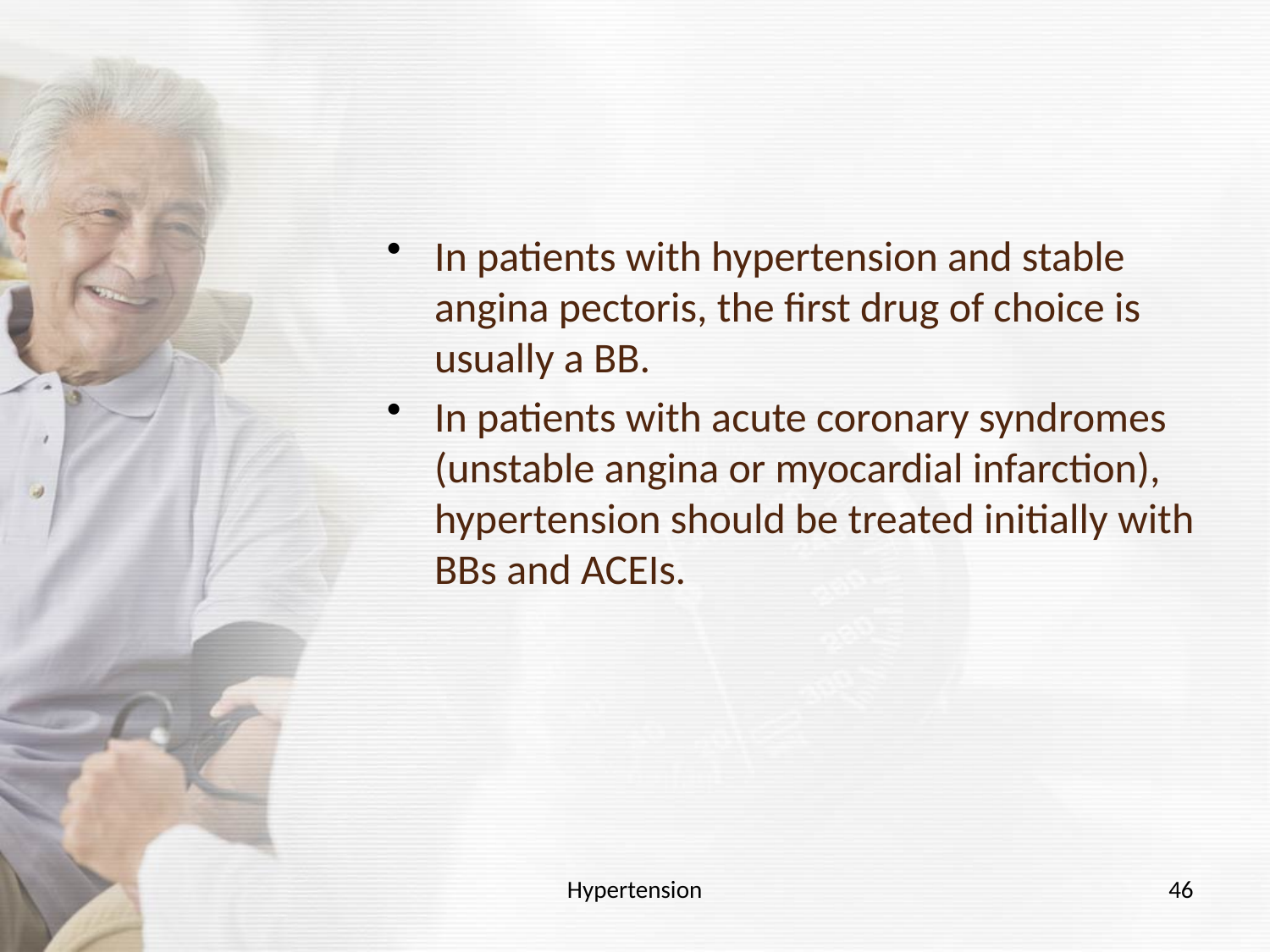

#
In patients with hypertension and stable angina pectoris, the first drug of choice is usually a BB.
In patients with acute coronary syndromes (unstable angina or myocardial infarction), hypertension should be treated initially with BBs and ACEIs.
Hypertension
46